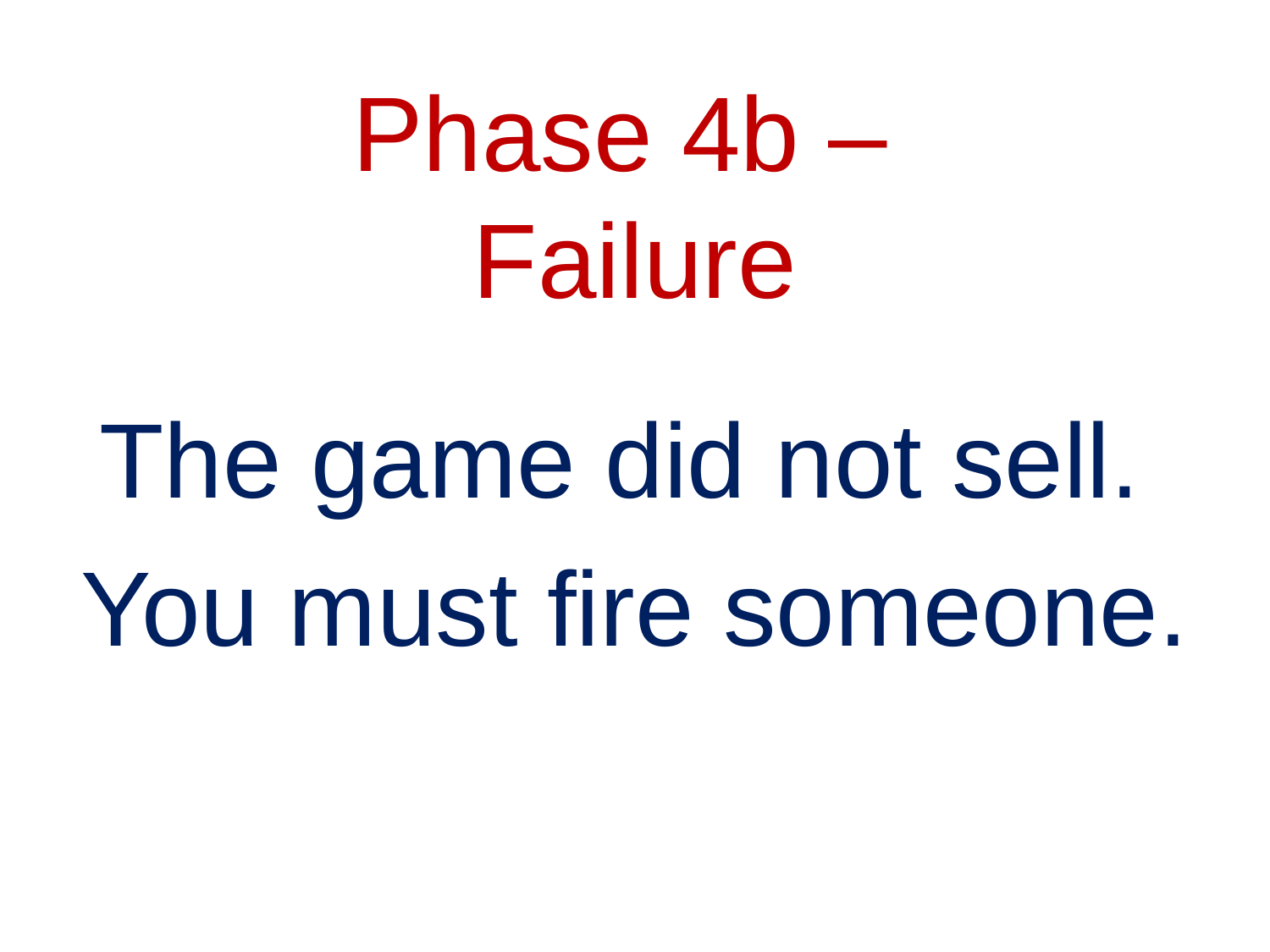

# Phase 4b – Failure
The game did not sell.
You must fire someone.